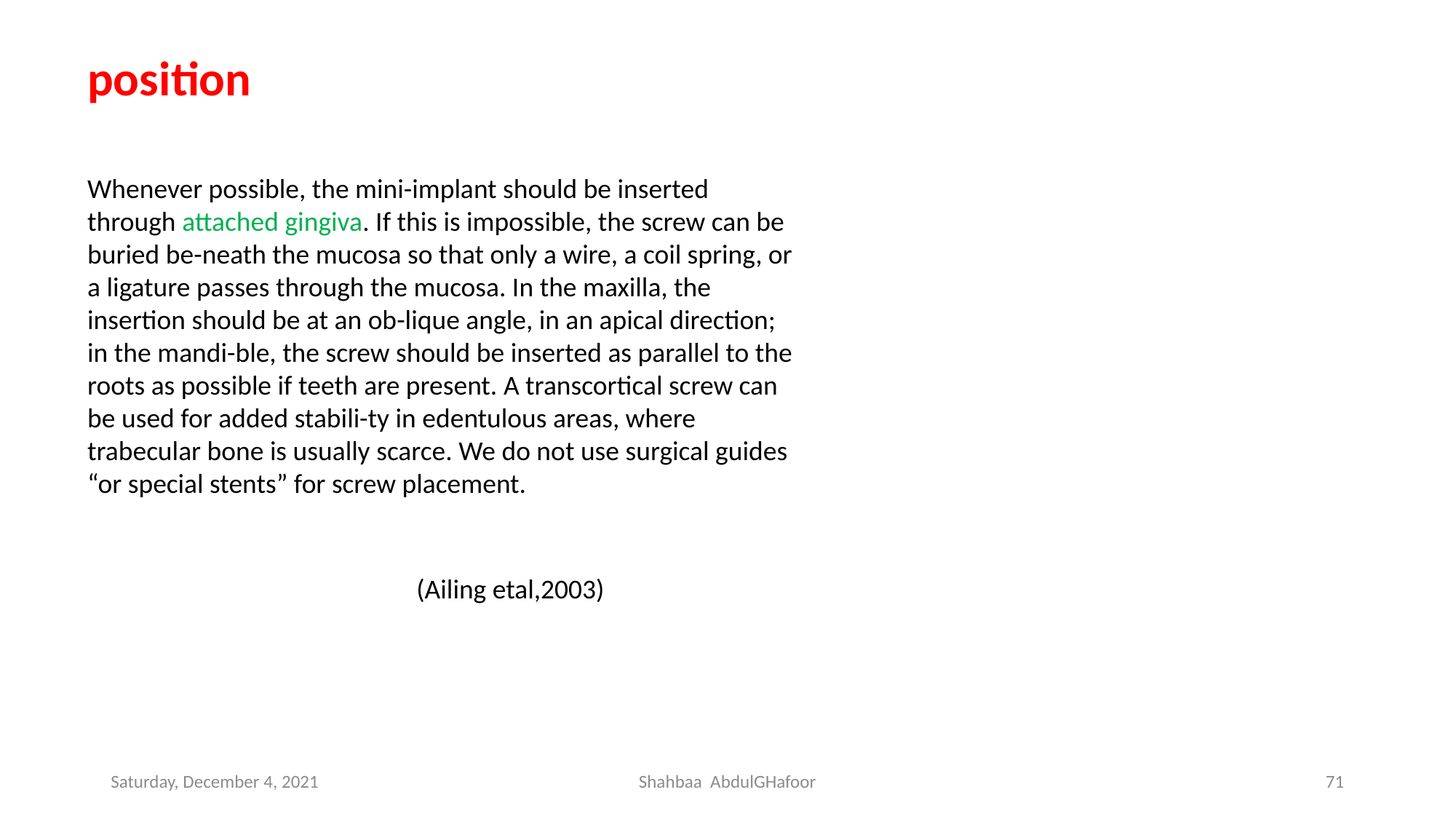

position

Whenever possible, the mini-implant should be inserted through attached gingiva. If this is impossible, the screw can be buried be-neath the mucosa so that only a wire, a coil spring, or a ligature passes through the mucosa. In the maxilla, the insertion should be at an ob-lique angle, in an apical direction; in the mandi-ble, the screw should be inserted as parallel to the roots as possible if teeth are present. A transcortical screw can be used for added stabili-ty in edentulous areas, where trabecular bone is usually scarce. We do not use surgical guides “or special stents” for screw placement.

(Ailing etal,2003)

Saturday, December 4, 2021
Shahbaa  AbdulGHafoor
71